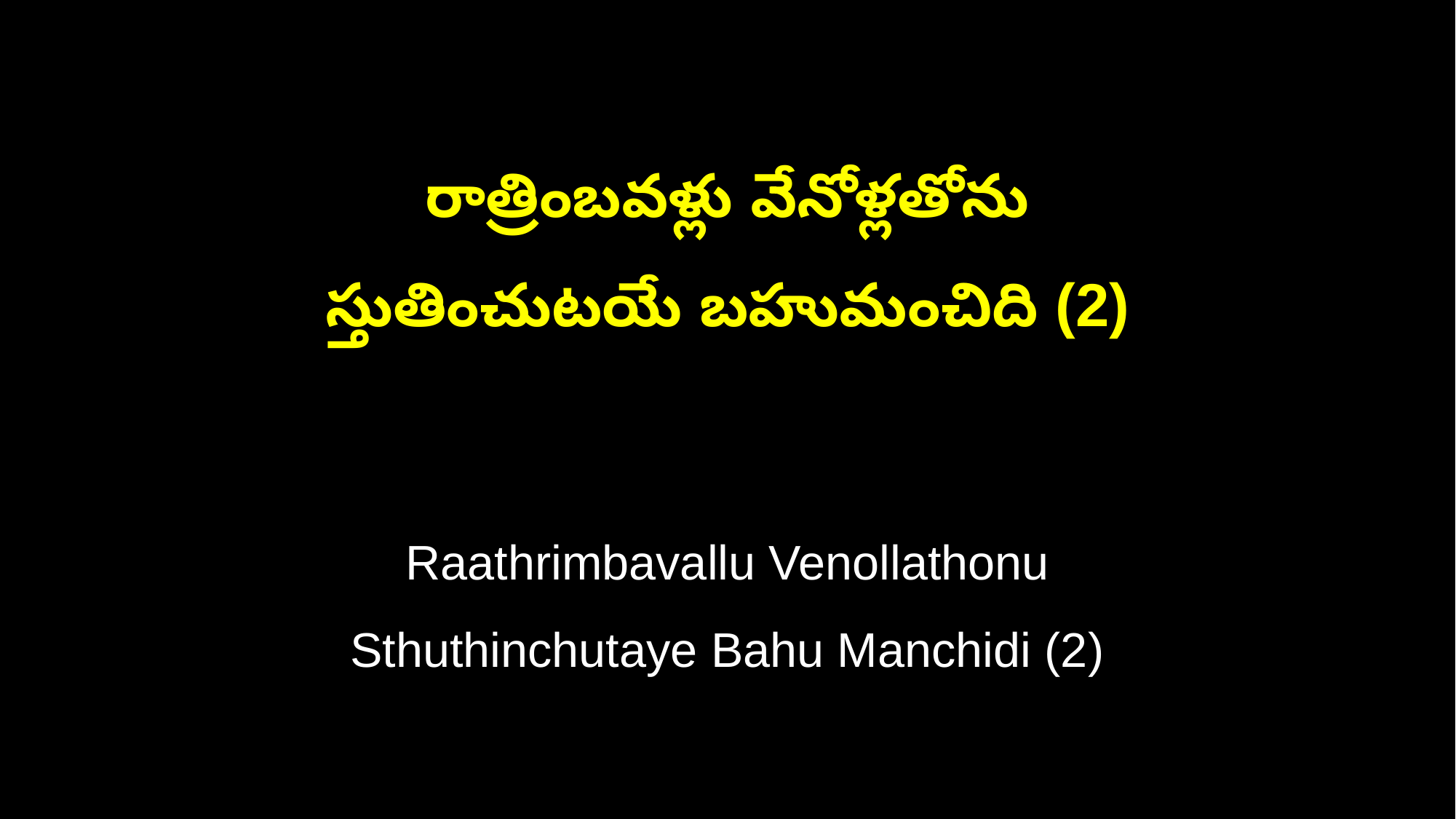

రాత్రింబవళ్లు వేనోళ్లతోను
స్తుతించుటయే బహుమంచిది (2)
Raathrimbavallu Venollathonu
Sthuthinchutaye Bahu Manchidi (2)